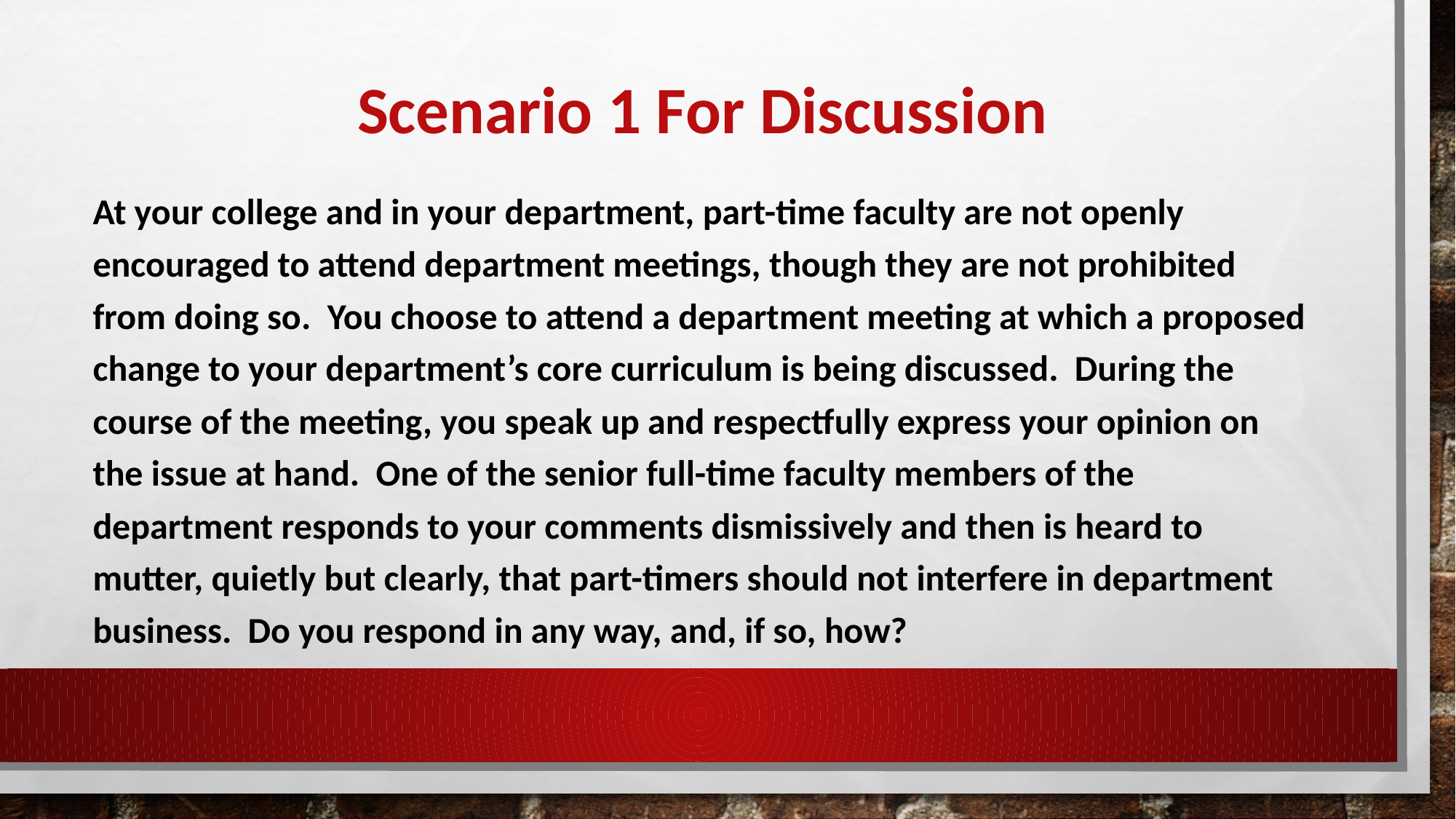

# Scenario 1 For Discussion
At your college and in your department, part-time faculty are not openly encouraged to attend department meetings, though they are not prohibited from doing so.  You choose to attend a department meeting at which a proposed change to your department’s core curriculum is being discussed.  During the course of the meeting, you speak up and respectfully express your opinion on the issue at hand.  One of the senior full-time faculty members of the department responds to your comments dismissively and then is heard to mutter, quietly but clearly, that part-timers should not interfere in department business.  Do you respond in any way, and, if so, how?